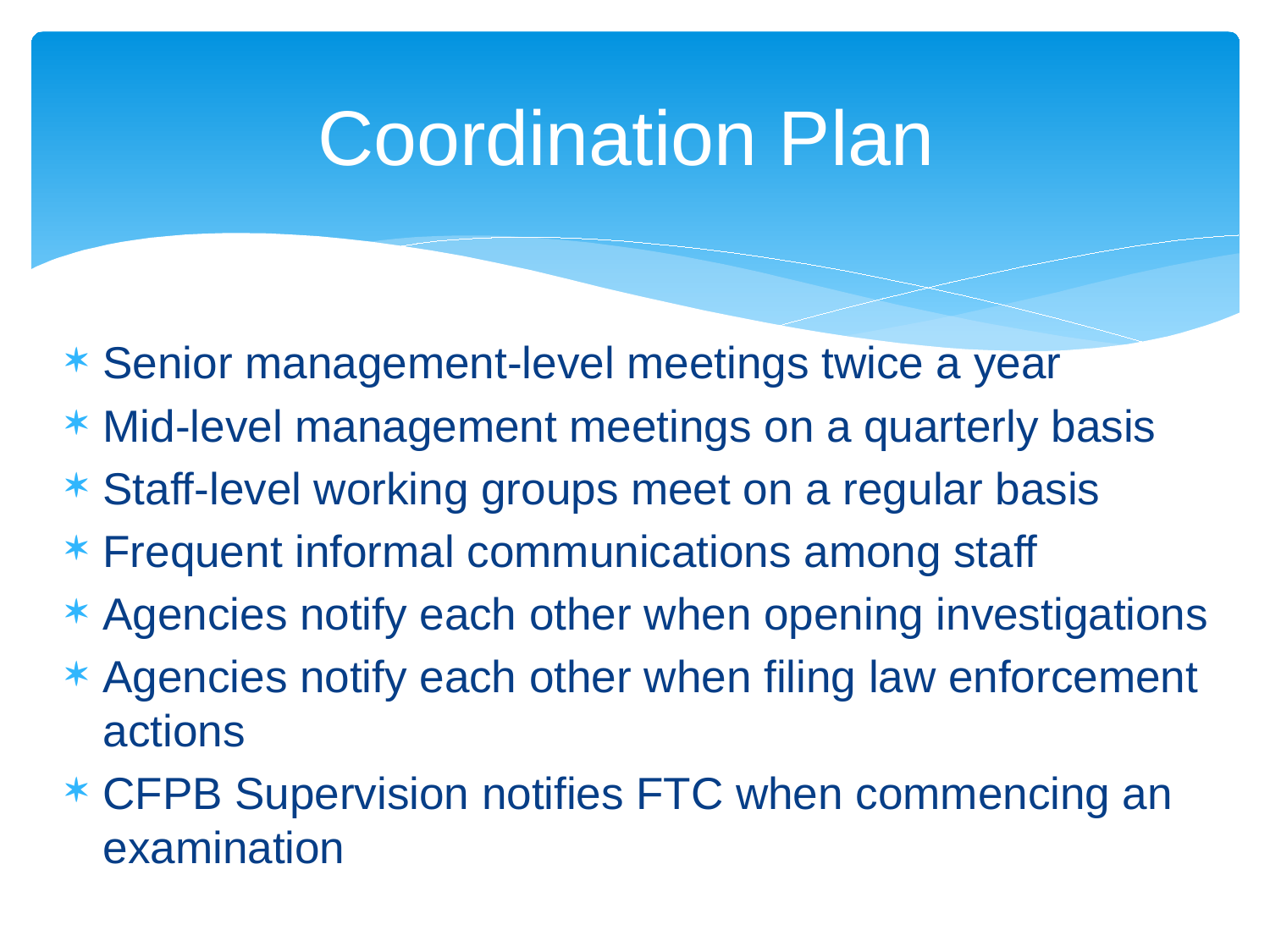

# Coordination Plan
Senior management-level meetings twice a year
Mid-level management meetings on a quarterly basis
Staff-level working groups meet on a regular basis
Frequent informal communications among staff
Agencies notify each other when opening investigations
Agencies notify each other when filing law enforcement actions
CFPB Supervision notifies FTC when commencing an examination